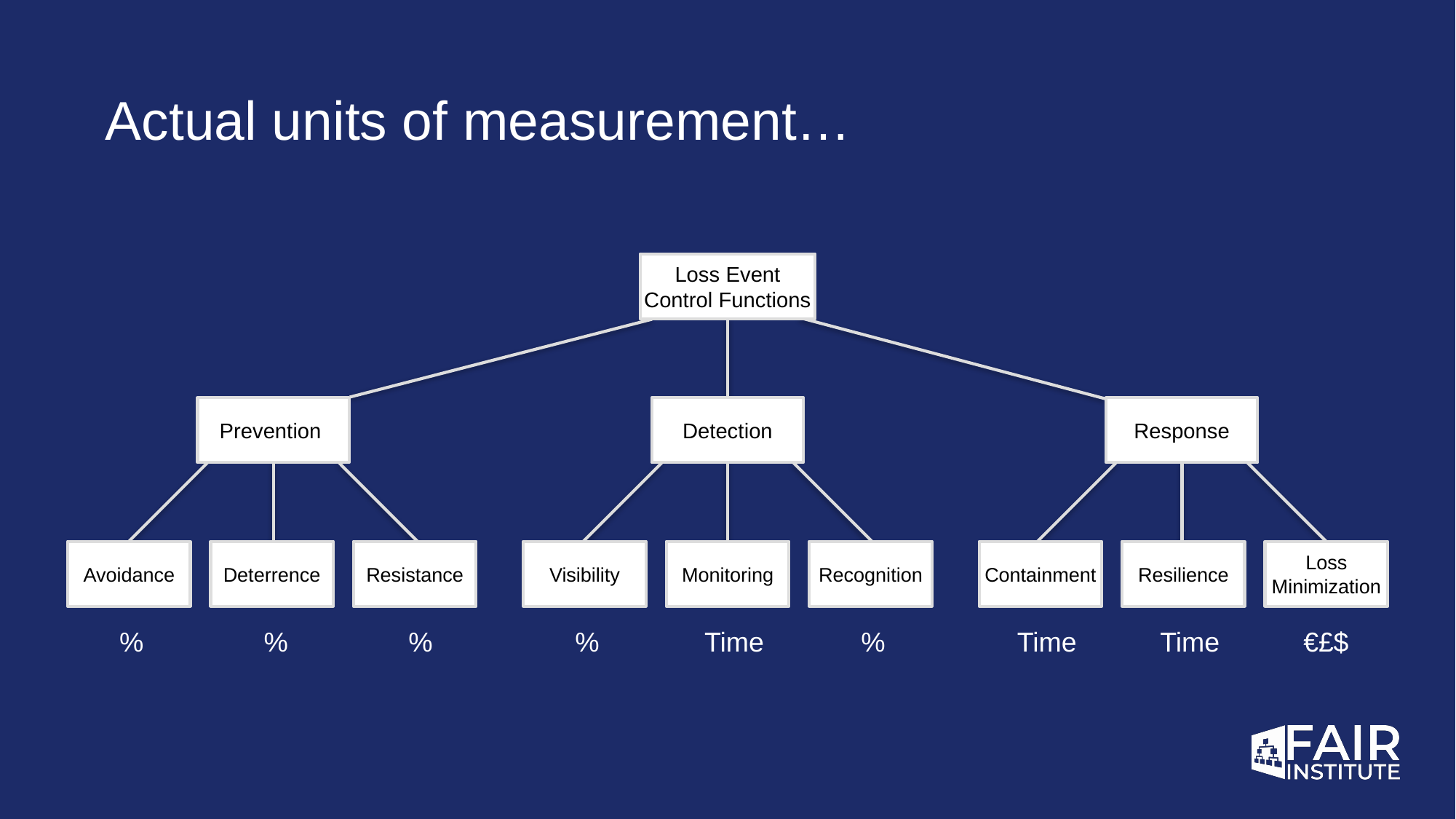

# Actual units of measurement…
Loss Event Control Functions

Prevention
Detection
Response

Avoidance
Deterrence
Resistance
Visibility
Monitoring
Recognition
Containment
Resilience
Loss Minimization
%
%
%
%
Time
%
Time
Time
€£$